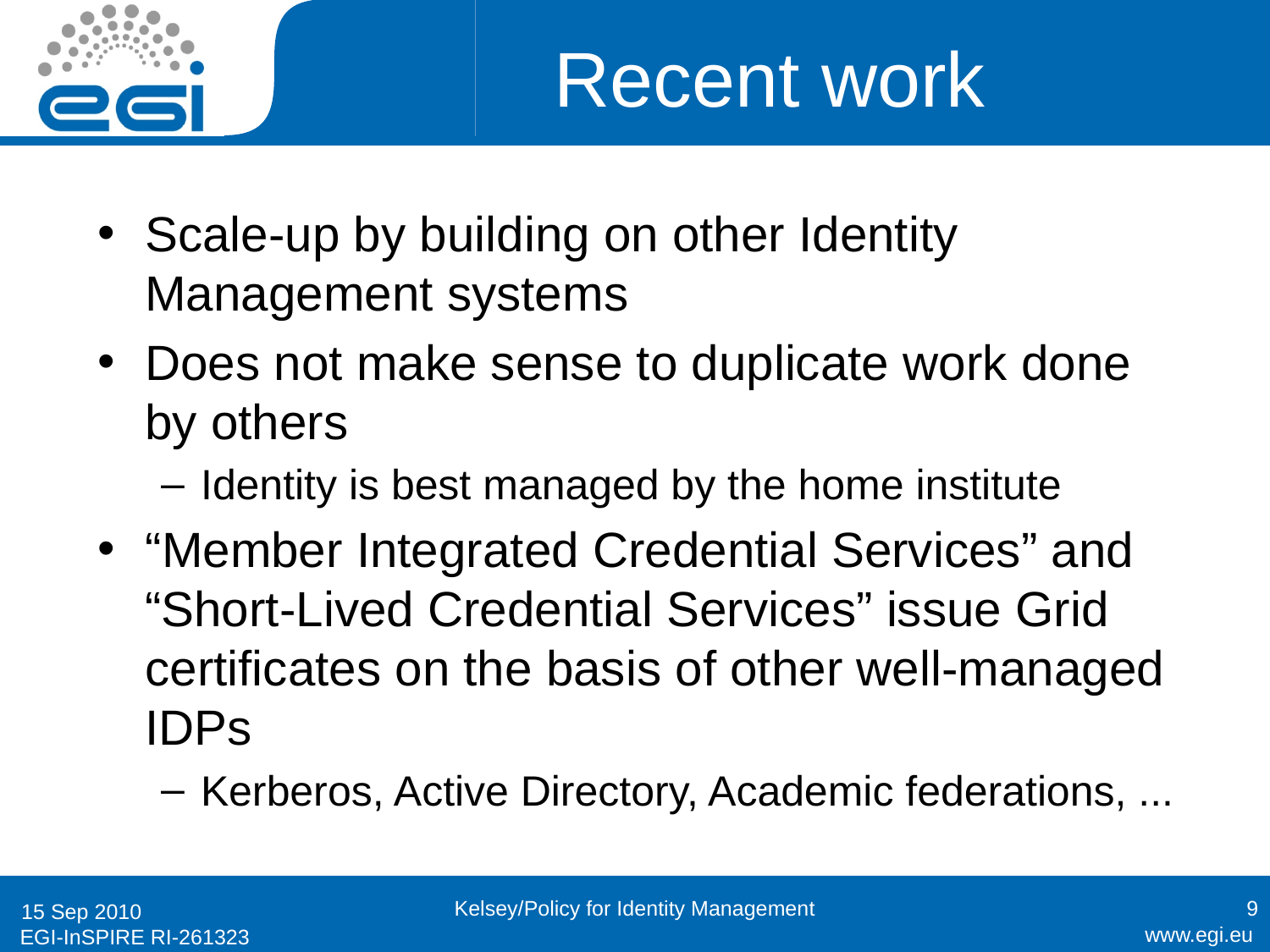

# Recent work
Scale-up by building on other Identity Management systems
Does not make sense to duplicate work done by others
Identity is best managed by the home institute
“Member Integrated Credential Services” and “Short-Lived Credential Services” issue Grid certificates on the basis of other well-managed IDPs
Kerberos, Active Directory, Academic federations, ...
Kelsey/Policy for Identity Management
9
15 Sep 2010